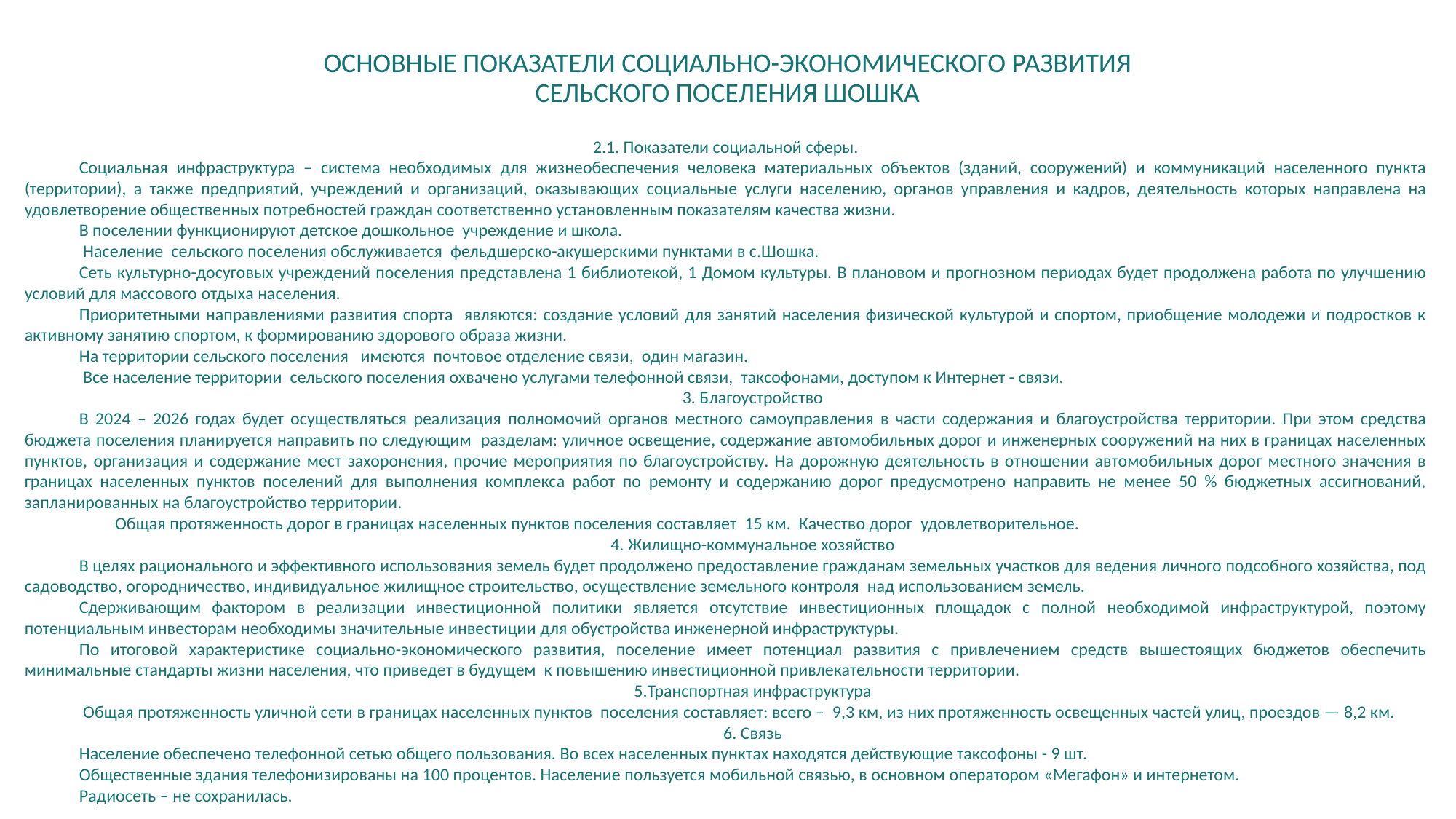

# ОСНОВНЫЕ ПОКАЗАТЕЛИ СОЦИАЛЬНО-ЭКОНОМИЧЕСКОГО РАЗВИТИЯ СЕЛЬСКОГО ПОСЕЛЕНИЯ ШОШКА
2.1. Показатели социальной сферы.
Социальная инфраструктура – система необходимых для жизнеобеспечения человека материальных объектов (зданий, сооружений) и коммуникаций населенного пункта (территории), а также предприятий, учреждений и организаций, оказывающих социальные услуги населению, органов управления и кадров, деятельность которых направлена на удовлетворение общественных потребностей граждан соответственно установленным показателям качества жизни.
В поселении функционируют детское дошкольное  учреждение и школа.
 Население  сельского поселения обслуживается  фельдшерско-акушерскими пунктами в с.Шошка.
Сеть культурно-досуговых учреждений поселения представлена 1 библиотекой, 1 Домом культуры. В плановом и прогнозном периодах будет продолжена работа по улучшению условий для массового отдыха населения.
Приоритетными направлениями развития спорта  являются: создание условий для занятий населения физической культурой и спортом, приобщение молодежи и подростков к активному занятию спортом, к формированию здорового образа жизни.
На территории сельского поселения   имеются  почтовое отделение связи,  один магазин.
 Все население территории  сельского поселения охвачено услугами телефонной связи,  таксофонами, доступом к Интернет - связи.
3. Благоустройство
В 2024 – 2026 годах будет осуществляться реализация полномочий органов местного самоуправления в части содержания и благоустройства территории. При этом средства бюджета поселения планируется направить по следующим  разделам: уличное освещение, содержание автомобильных дорог и инженерных сооружений на них в границах населенных пунктов, организация и содержание мест захоронения, прочие мероприятия по благоустройству. На дорожную деятельность в отношении автомобильных дорог местного значения в границах населенных пунктов поселений для выполнения комплекса работ по ремонту и содержанию дорог предусмотрено направить не менее 50 % бюджетных ассигнований, запланированных на благоустройство территории.
         Общая протяженность дорог в границах населенных пунктов поселения составляет  15 км.  Качество дорог  удовлетворительное.
4. Жилищно-коммунальное хозяйство
В целях рационального и эффективного использования земель будет продолжено предоставление гражданам земельных участков для ведения личного подсобного хозяйства, под садоводство, огородничество, индивидуальное жилищное строительство, осуществление земельного контроля  над использованием земель.
Сдерживающим фактором в реализации инвестиционной политики является отсутствие инвестиционных площадок с полной необходимой инфраструктурой, поэтому потенциальным инвесторам необходимы значительные инвестиции для обустройства инженерной инфраструктуры.
По итоговой характеристике социально-экономического развития, поселение имеет потенциал развития с привлечением средств вышестоящих бюджетов обеспечить минимальные стандарты жизни населения, что приведет в будущем  к повышению инвестиционной привлекательности территории.
5.Транспортная инфраструктура
 Общая протяженность уличной сети в границах населенных пунктов  поселения составляет: всего –  9,3 км, из них протяженность освещенных частей улиц, проездов — 8,2 км.
6. Связь
Население обеспечено телефонной сетью общего пользования. Во всех населенных пунктах находятся действующие таксофоны - 9 шт.
Общественные здания телефонизированы на 100 процентов. Население пользуется мобильной связью, в основном оператором «Мегафон» и интернетом.
Радиосеть – не сохранилась.